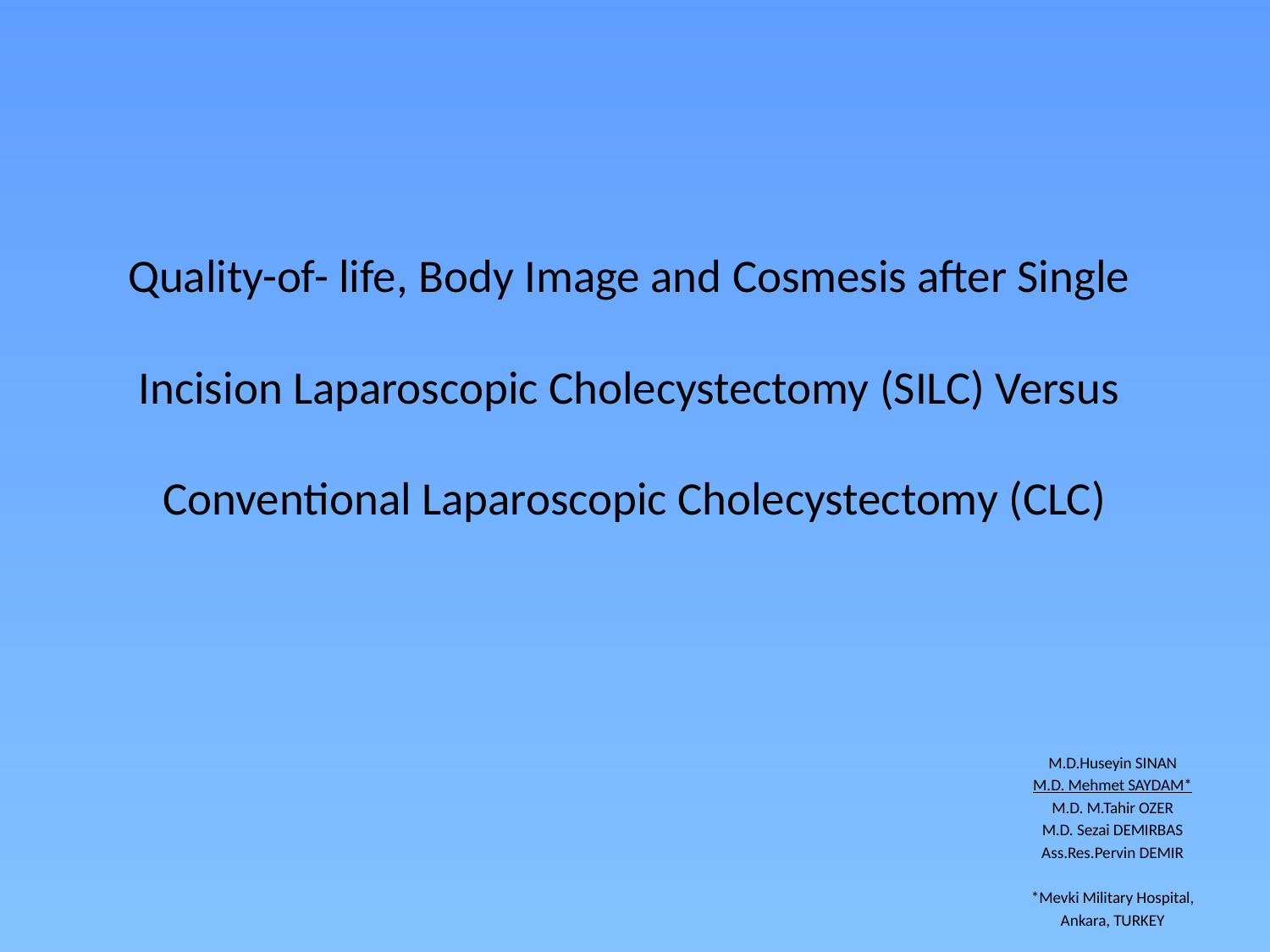

# Quality-of- life, Body Image and Cosmesis after Single Incision Laparoscopic Cholecystectomy (SILC) Versus Conventional Laparoscopic Cholecystectomy (CLC)
M.D.Huseyin SINAN
M.D. Mehmet SAYDAM*
M.D. M.Tahir OZER
M.D. Sezai DEMIRBAS
Ass.Res.Pervin DEMIR

*Mevki Military Hospital,
Ankara, TURKEY